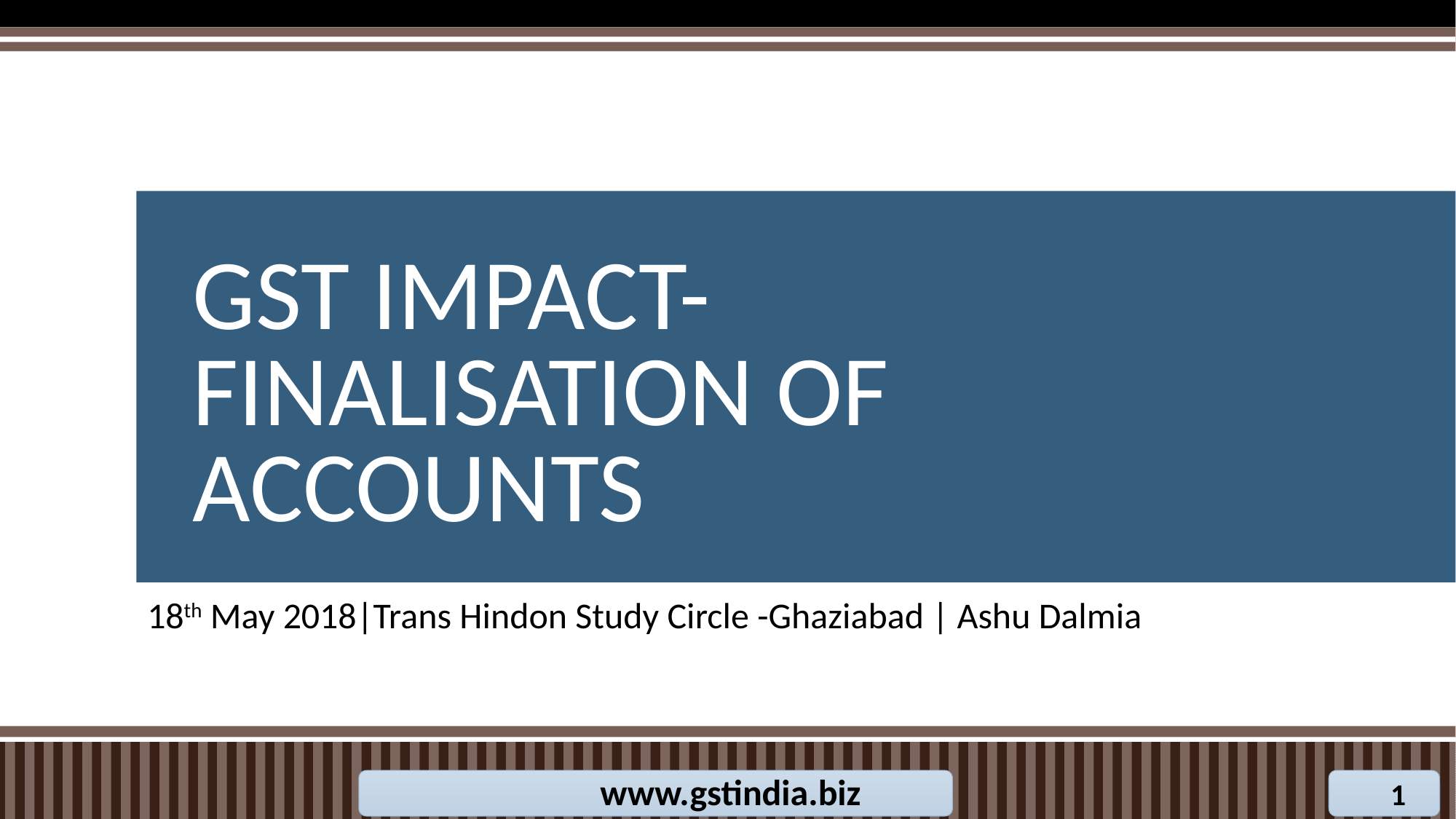

# GST IMPACT-FINALISATION OF ACCOUNTS
18th May 2018|Trans Hindon Study Circle -Ghaziabad | Ashu Dalmia
www.gstindia.biz

1